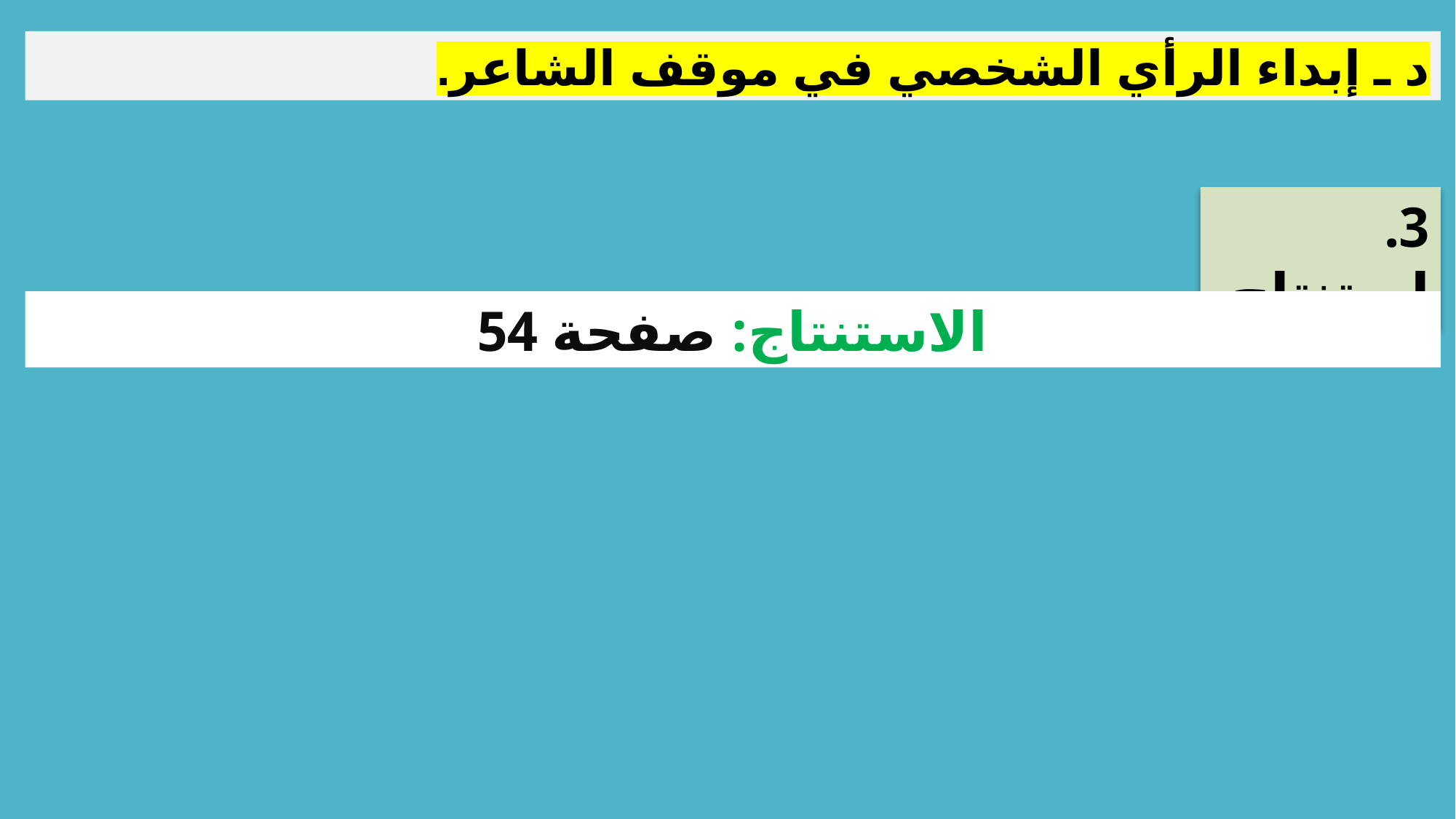

د ـ إبداء الرأي الشخصي في موقف الشاعر.
3.  استنتاج
الاستنتاج: صفحة 54